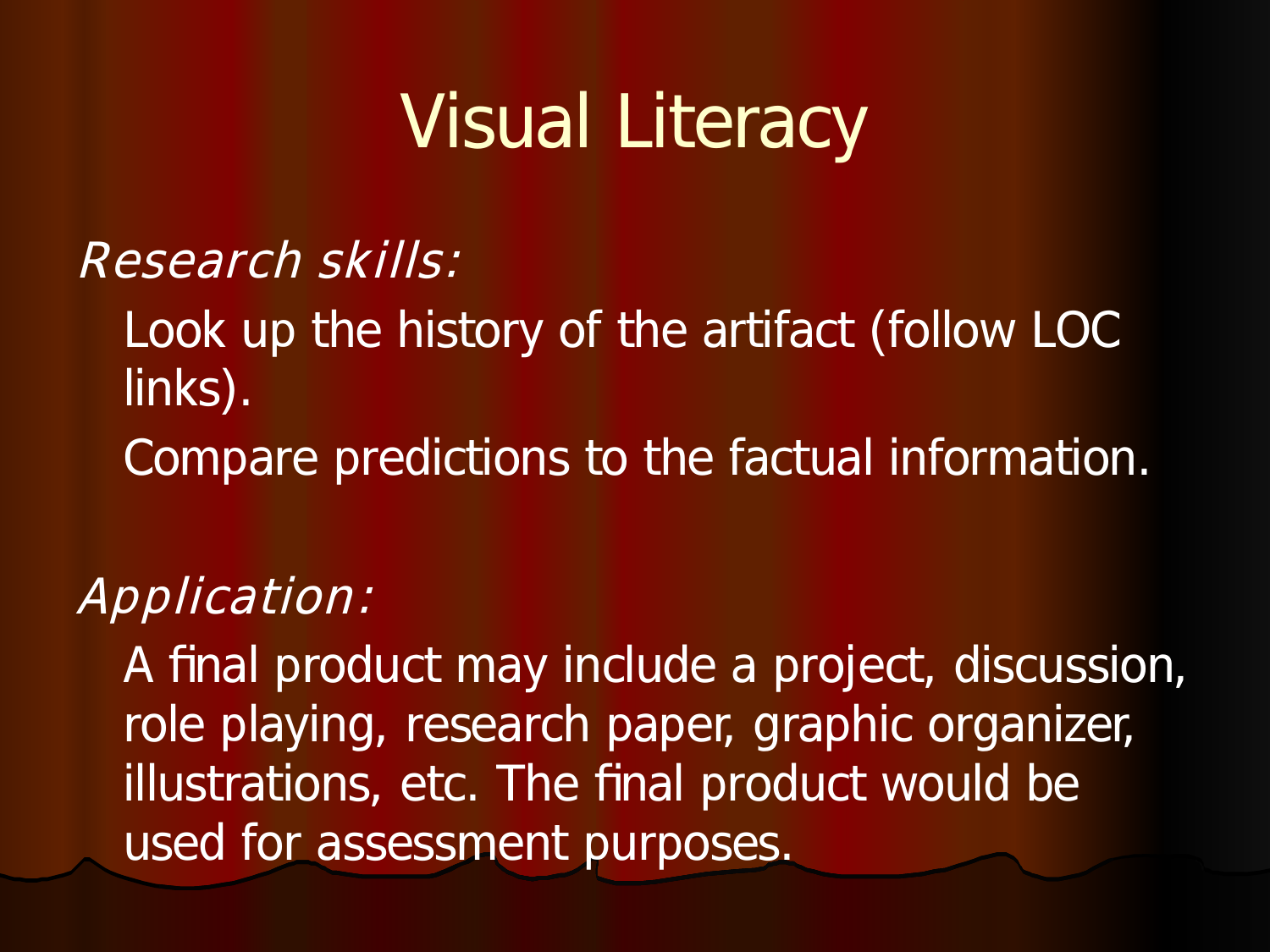

# Visual Literacy
Research skills:
	Look up the history of the artifact (follow LOC links).
	Compare predictions to the factual information.

Application:
	A final product may include a project, discussion, role playing, research paper, graphic organizer, illustrations, etc. The final product would be used for assessment purposes.